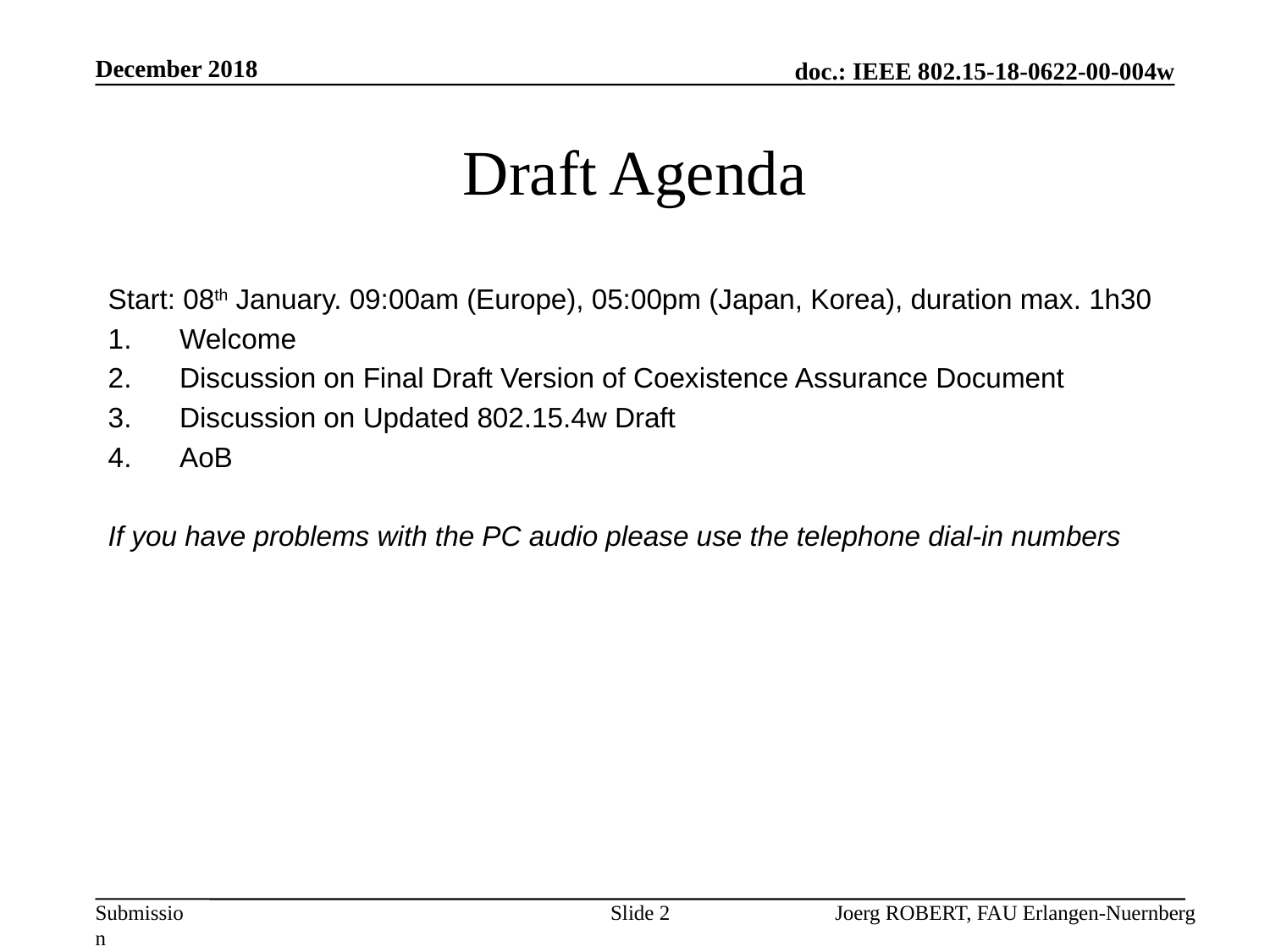

December 2018
# Draft Agenda
Start: 08th January. 09:00am (Europe), 05:00pm (Japan, Korea), duration max. 1h30
Welcome
Discussion on Final Draft Version of Coexistence Assurance Document
Discussion on Updated 802.15.4w Draft
AoB

If you have problems with the PC audio please use the telephone dial-in numbers
Slide 2
Joerg ROBERT, FAU Erlangen-Nuernberg